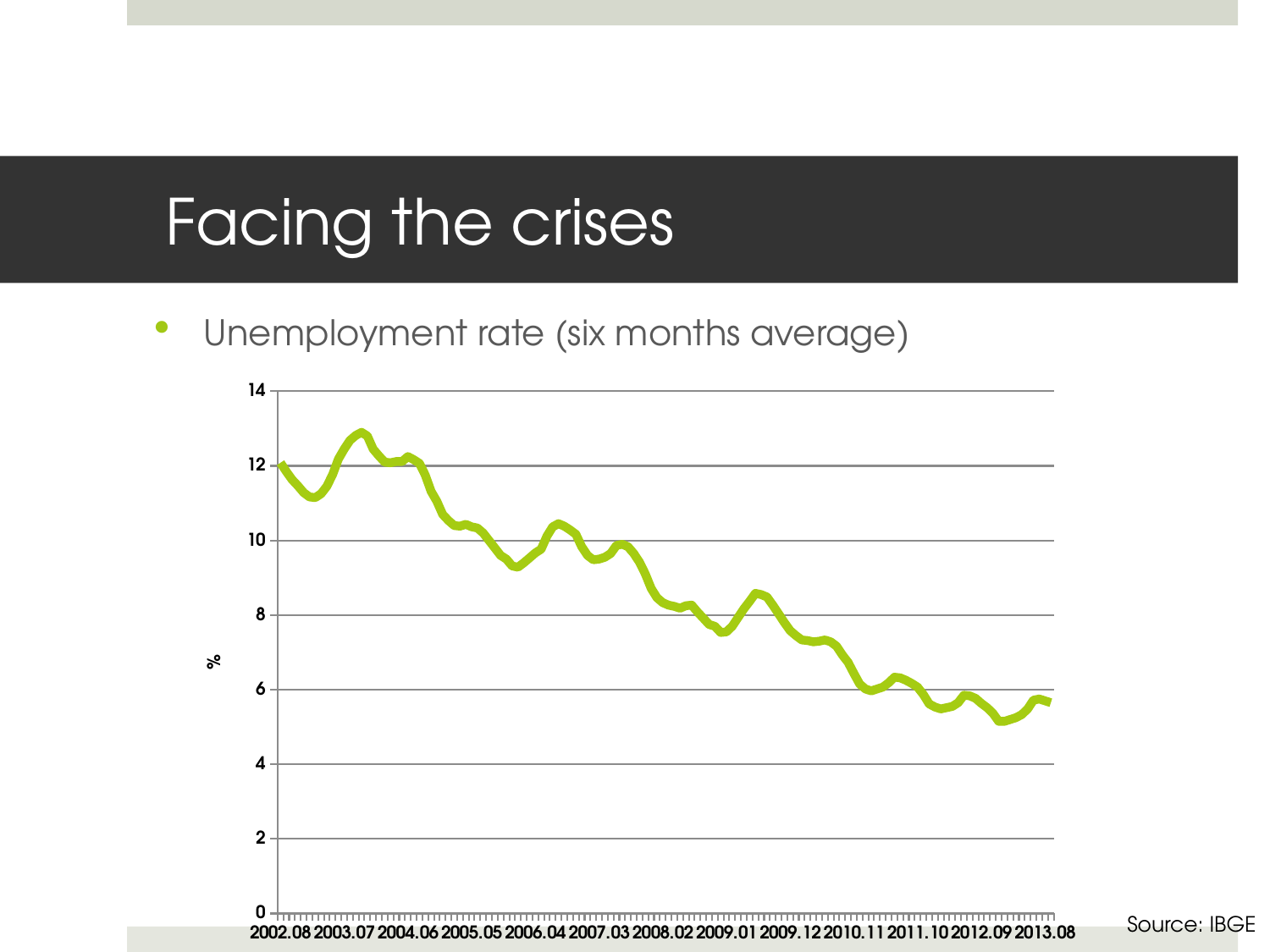

# Facing the crises
Unemployment rate (six months average)

### Chart

| Category |  |
|---|---|
| 2002.08 | 12.08333333333333 |
| 2002.09 | 11.85 |
| 2002.10 | 11.63333333333333 |
| 2002.11 | 11.46666666666667 |
| 2002.12 | 11.28333333333333 |
| 2003.01 | 11.16666666666667 |
| 2003.02 | 11.15 |
| 2003.03 | 11.25 |
| 2003.04 | 11.45 |
| 2003.05 | 11.76666666666667 |
| 2003.06 | 12.18333333333333 |
| 2003.07 | 12.45 |
| 2003.08 | 12.68333333333333 |
| 2003.09 | 12.81666666666667 |
| 2003.10 | 12.9 |
| 2003.11 | 12.8 |
| 2003.12 | 12.45 |
| 2004.01 | 12.26666666666667 |
| 2004.02 | 12.1 |
| 2004.03 | 12.08333333333333 |
| 2004.04 | 12.11666666666667 |
| 2004.05 | 12.11666666666667 |
| 2004.06 | 12.25 |
| 2004.07 | 12.16666666666667 |
| 2004.08 | 12.06666666666667 |
| 2004.09 | 11.75 |
| 2004.10 | 11.31666666666666 |
| 2004.11 | 11.05 |
| 2004.12 | 10.7 |
| 2005.01 | 10.53333333333333 |
| 2005.02 | 10.4 |
| 2005.03 | 10.38333333333333 |
| 2005.04 | 10.43333333333333 |
| 2005.05 | 10.36666666666667 |
| 2005.06 | 10.33333333333333 |
| 2005.07 | 10.2 |
| 2005.08 | 10.0 |
| 2005.09 | 9.8 |
| 2005.10 | 9.6 |
| 2005.11 | 9.500000000000002 |
| 2005.12 | 9.31666666666667 |
| 2006.01 | 9.283333333333333 |
| 2006.02 | 9.4 |
| 2006.03 | 9.533333333333333 |
| 2006.04 | 9.66666666666667 |
| 2006.05 | 9.76666666666667 |
| 2006.06 | 10.11666666666667 |
| 2006.07 | 10.36666666666667 |
| 2006.08 | 10.45 |
| 2006.09 | 10.38333333333333 |
| 2006.10 | 10.28333333333333 |
| 2006.11 | 10.16666666666667 |
| 2006.12 | 9.833333333333332 |
| 2007.01 | 9.600000000000001 |
| 2007.02 | 9.483333333333333 |
| 2007.03 | 9.5 |
| 2007.04 | 9.55 |
| 2007.05 | 9.65 |
| 2007.06 | 9.86666666666667 |
| 2007.07 | 9.9 |
| 2007.08 | 9.833333333333332 |
| 2007.09 | 9.65 |
| 2007.10 | 9.41666666666667 |
| 2007.11 | 9.100000000000001 |
| 2007.12 | 8.716666666666667 |
| 2008.01 | 8.46666666666667 |
| 2008.02 | 8.333333333333332 |
| 2008.03 | 8.26666666666667 |
| 2008.04 | 8.23333333333333 |
| 2008.05 | 8.183333333333334 |
| 2008.06 | 8.25 |
| 2008.07 | 8.26666666666667 |
| 2008.08 | 8.083333333333332 |
| 2008.09 | 7.916666666666666 |
| 2008.10 | 7.75 |
| 2008.11 | 7.7 |
| 2008.12 | 7.533333333333336 |
| 2009.01 | 7.55 |
| 2009.02 | 7.7 |
| 2009.03 | 7.933333333333337 |
| 2009.04 | 8.16666666666667 |
| 2009.05 | 8.36666666666667 |
| 2009.06 | 8.583333333333332 |
| 2009.07 | 8.55 |
| 2009.08 | 8.483333333333333 |
| 2009.09 | 8.26666666666667 |
| 2009.10 | 8.033333333333333 |
| 2009.11 | 7.800000000000001 |
| 2009.12 | 7.583333333333333 |
| 2010.01 | 7.45 |
| 2010.02 | 7.333333333333332 |
| 2010.03 | 7.316666666666666 |
| 2010.04 | 7.283333333333336 |
| 2010.05 | 7.3 |
| 2010.06 | 7.333333333333332 |
| 2010.07 | 7.283333333333336 |
| 2010.08 | 7.166666666666667 |
| 2010.09 | 6.93333333333334 |
| 2010.10 | 6.733333333333337 |
| 2010.11 | 6.433333333333338 |
| 2010.12 | 6.149999999999999 |
| 2011.01 | 6.016666666666666 |
| 2011.02 | 5.966666666666665 |
| 2011.03 | 6.016666666666666 |
| 2011.04 | 6.066666666666666 |
| 2011.05 | 6.183333333333332 |
| 2011.06 | 6.333333333333332 |
| 2011.07 | 6.316666666666667 |
| 2011.08 | 6.25 |
| 2011.09 | 6.166666666666667 |
| 2011.10 | 6.066666666666666 |
| 2011.11 | 5.866666666666667 |
| 2011.12 | 5.616666666666667 |
| 2012.01 | 5.533333333333338 |
| 2012.02 | 5.483333333333338 |
| 2012.03 | 5.516666666666666 |
| 2012.04 | 5.55 |
| 2012.05 | 5.649999999999998 |
| 2012.06 | 5.85 |
| 2012.07 | 5.833333333333332 |
| 2012.08 | 5.766666666666665 |
| 2012.09 | 5.633333333333333 |
| 2012.10 | 5.516666666666666 |
| 2012.11 | 5.366666666666667 |
| 2012.12 | 5.149999999999999 |
| 2013.01 | 5.149999999999999 |
| 2013.02 | 5.2 |
| 2013.03 | 5.25 |
| 2013.04 | 5.333333333333332 |
| 2013.05 | 5.483333333333338 |
| 2013.06 | 5.716666666666665 |
| 2013.07 | 5.75 |
| 2013.08 | 5.699999999999997 |
| 2013.09 | 5.649999999999998 |
Source: IBGE